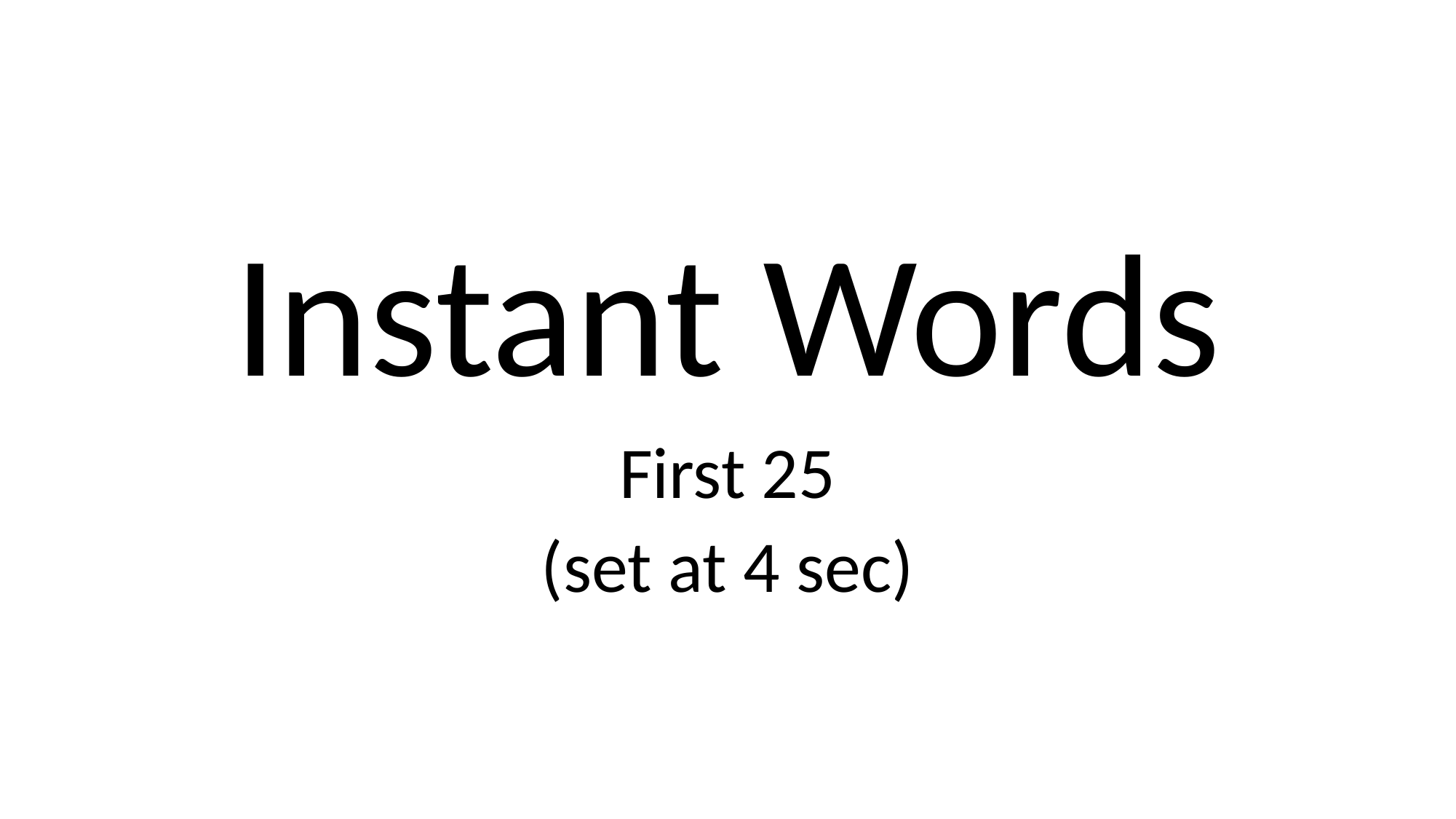

# Instant Words
First 25
(set at 4 sec)